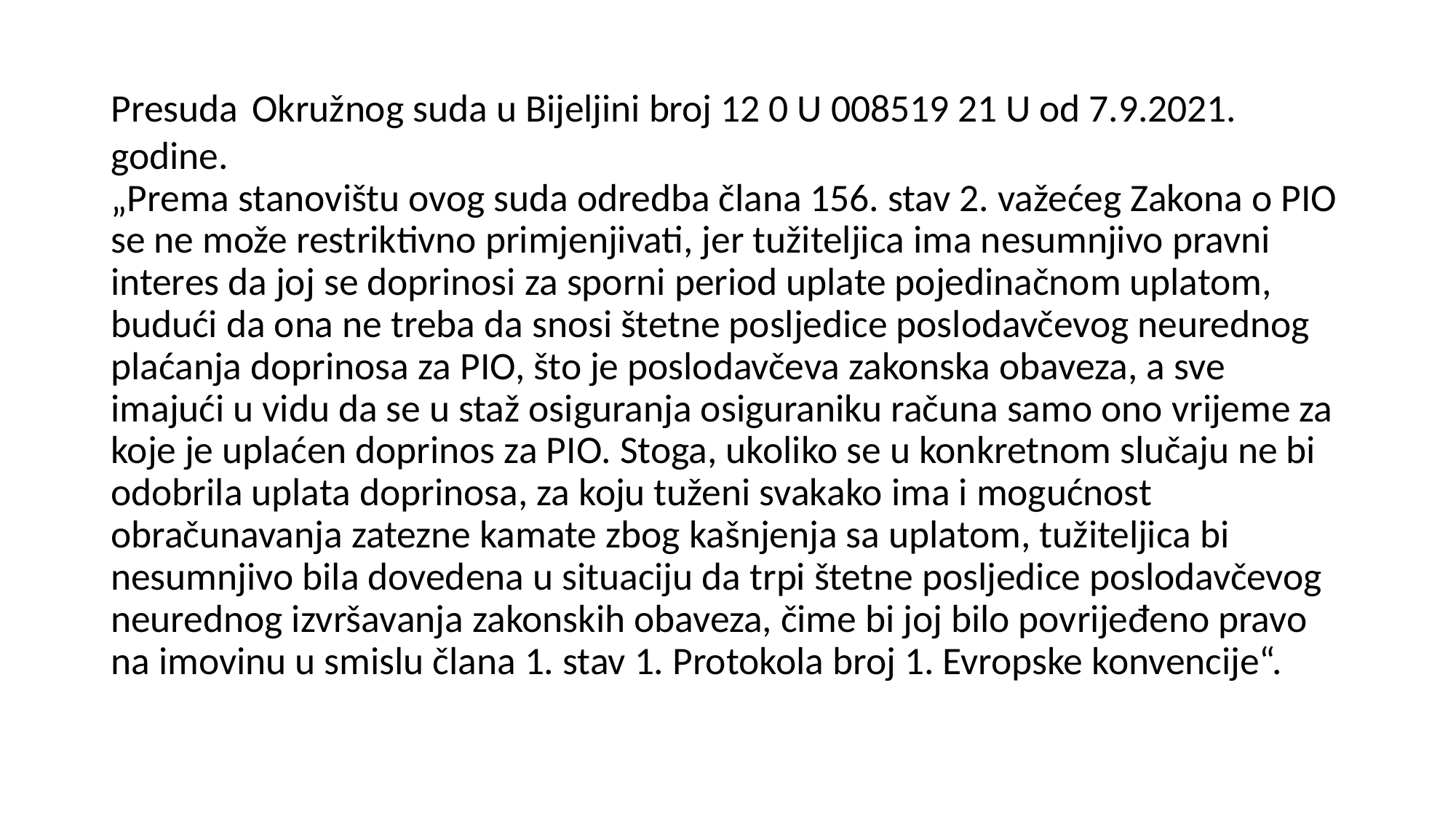

# Presuda Okružnog suda u Bijeljini broj 12 0 U 008519 21 U od 7.9.2021. godine. „Prema stanovištu ovog suda odredba člana 156. stav 2. važećeg Zakona o PIO se ne može restriktivno primjenjivati, jer tužiteljica ima nesumnjivo pravni interes da joj se doprinosi za sporni period uplate pojedinačnom uplatom, budući da ona ne treba da snosi štetne posljedice poslodavčevog neurednog plaćanja doprinosa za PIO, što je poslodavčeva zakonska obaveza, a sve imajući u vidu da se u staž osiguranja osiguraniku računa samo ono vrijeme za koje je uplaćen doprinos za PIO. Stoga, ukoliko se u konkretnom slučaju ne bi odobrila uplata doprinosa, za koju tuženi svakako ima i mogućnost obračunavanja zatezne kamate zbog kašnjenja sa uplatom, tužiteljica bi nesumnjivo bila dovedena u situaciju da trpi štetne posljedice poslodavčevog neurednog izvršavanja zakonskih obaveza, čime bi joj bilo povrijeđeno pravo na imovinu u smislu člana 1. stav 1. Protokola broj 1. Evropske konvencije“.